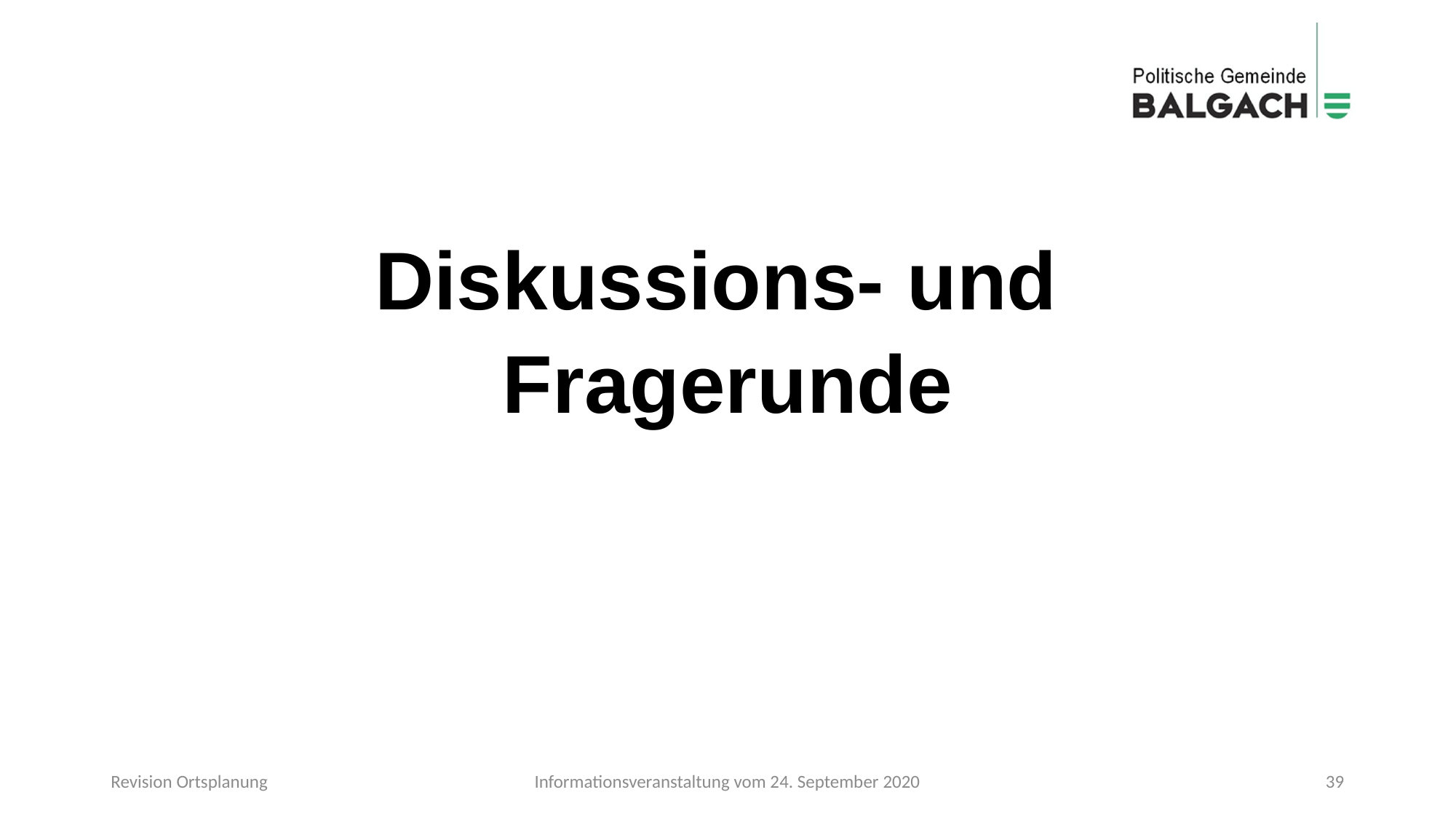

Diskussions- und
Fragerunde
Revision Ortsplanung
Informationsveranstaltung vom 24. September 2020
39